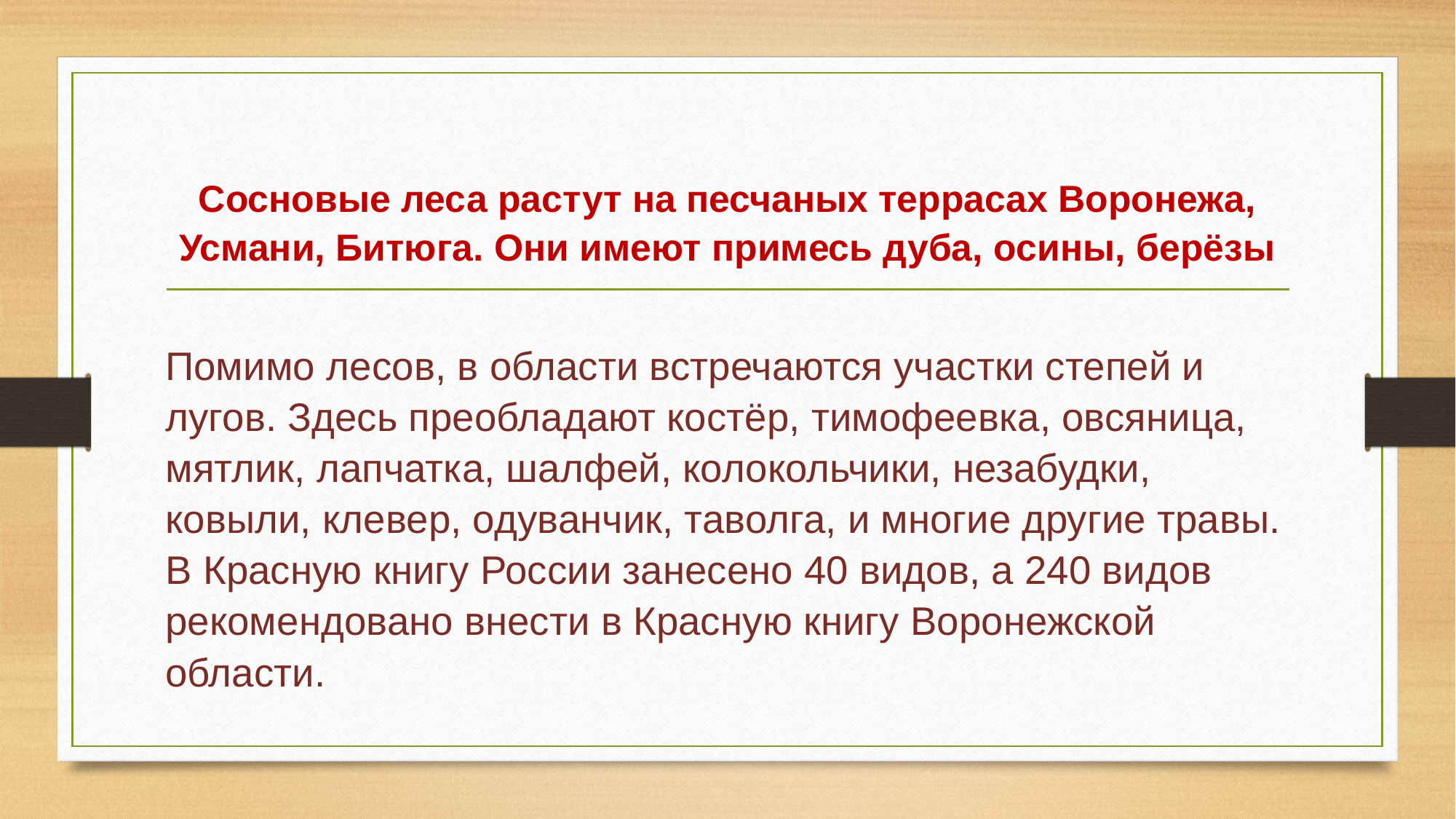

# Сосновые леса растут на песчаных террасах Воронежа, Усмани, Битюга. Они имеют примесь дуба, осины, берёзы

Помимо лесов, в области встречаются участки степей и лугов. Здесь преобладают костёр, тимофеевка, овсяница, мятлик, лапчатка, шалфей, колокольчики, незабудки, ковыли, клевер, одуванчик, таволга, и многие другие травы. В Красную книгу России занесено 40 видов, а 240 видов рекомендовано внести в Красную книгу Воронежской области.